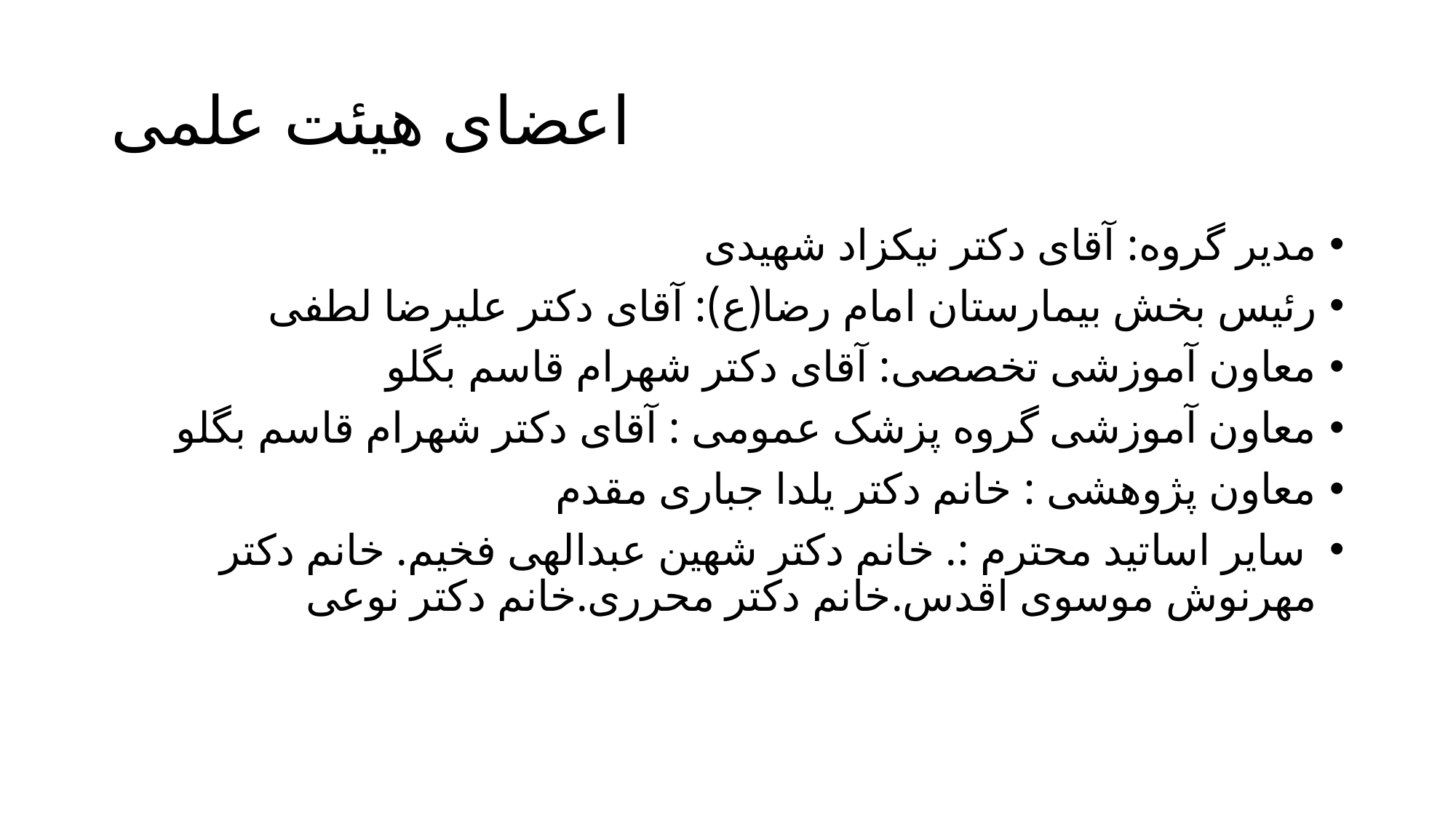

# اعضای هیئت علمی
مدیر گروه: آقای دکتر نیکزاد شهیدی
رئیس بخش بیمارستان امام رضا(ع): آقای دکتر علیرضا لطفی
معاون آموزشی تخصصی: آقای دکتر شهرام قاسم بگلو
معاون آموزشی گروه پزشک عمومی : آقای دکتر شهرام قاسم بگلو
معاون پژوهشی : خانم دکتر یلدا جباری مقدم
 سایر اساتید محترم :. خانم دکتر شهین عبدالهی فخیم. خانم دکتر مهرنوش موسوی اقدس.خانم دکتر محرری.خانم دکتر نوعی